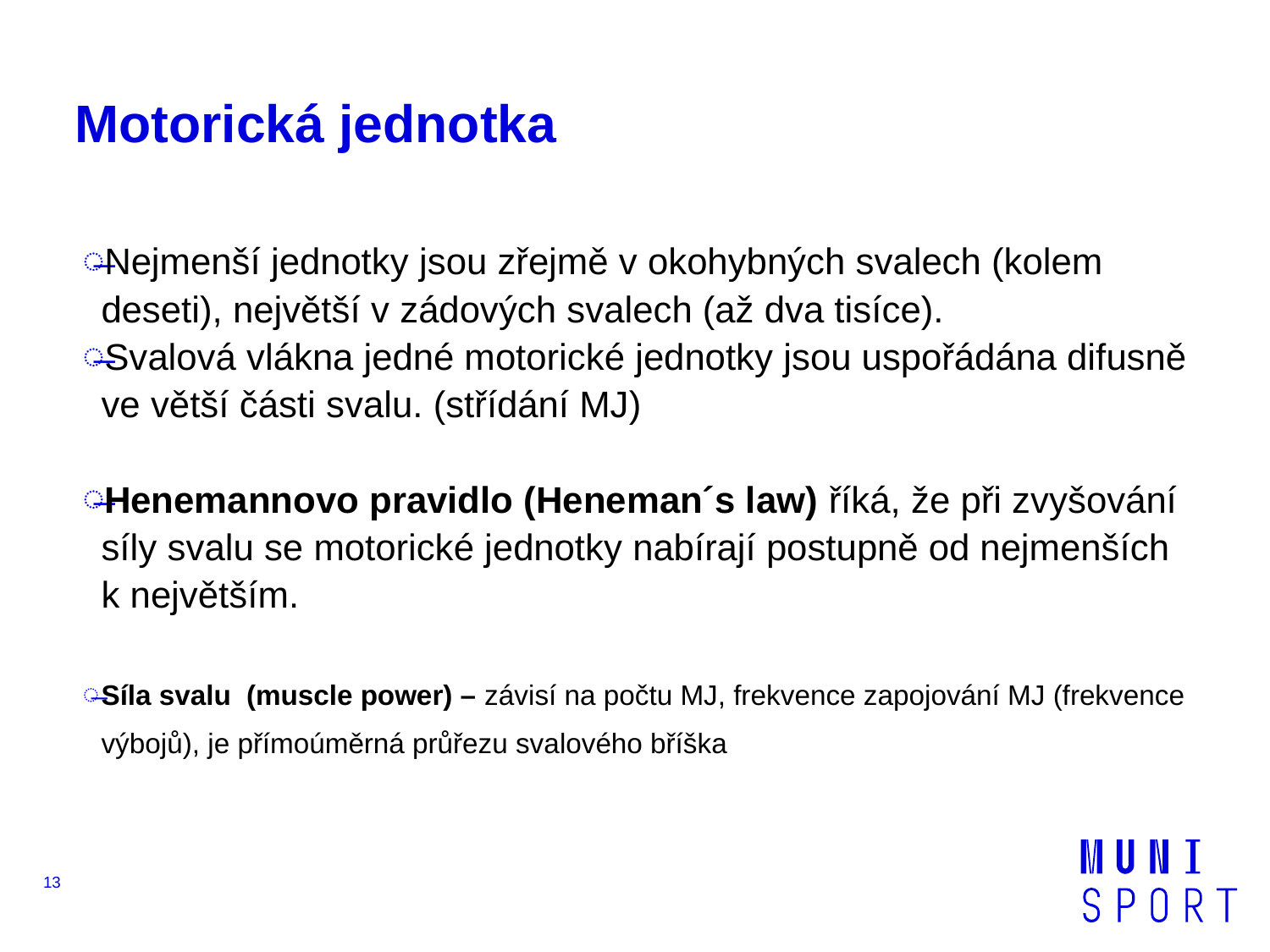

# Motorická jednotka
Nejmenší jednotky jsou zřejmě v okohybných svalech (kolem deseti), největší v zádových svalech (až dva tisíce).
Svalová vlákna jedné motorické jednotky jsou uspořádána difusně ve větší části svalu. (střídání MJ)

Henemannovo pravidlo (Heneman´s law) říká, že při zvyšování síly svalu se motorické jednotky nabírají postupně od nejmenších k největším.

Síla svalu  (muscle power) – závisí na počtu MJ, frekvence zapojování MJ (frekvence výbojů), je přímoúměrná průřezu svalového bříška
13